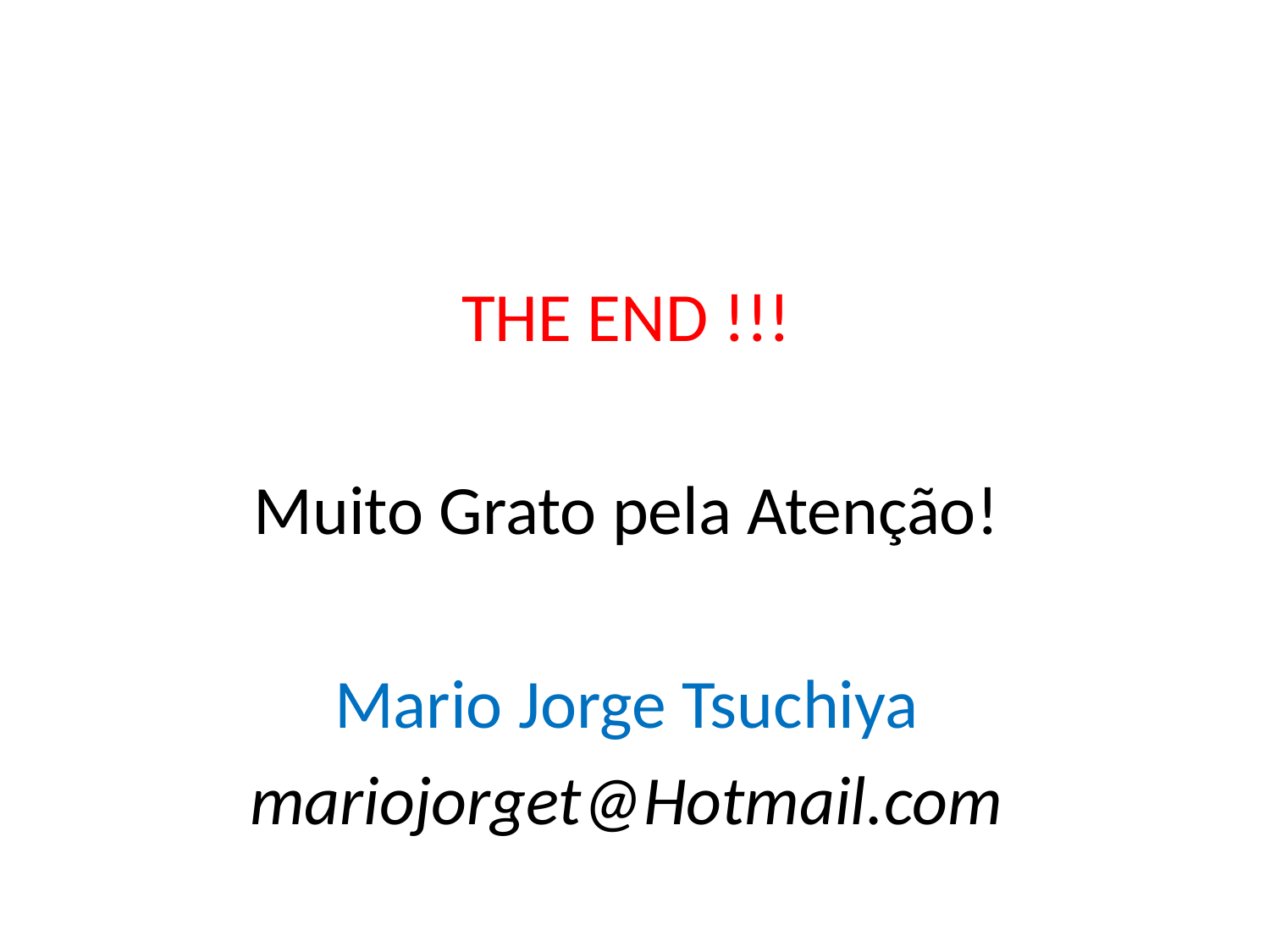

THE END !!!

Muito Grato pela Atenção!

Mario Jorge Tsuchiya
mariojorget@Hotmail.com